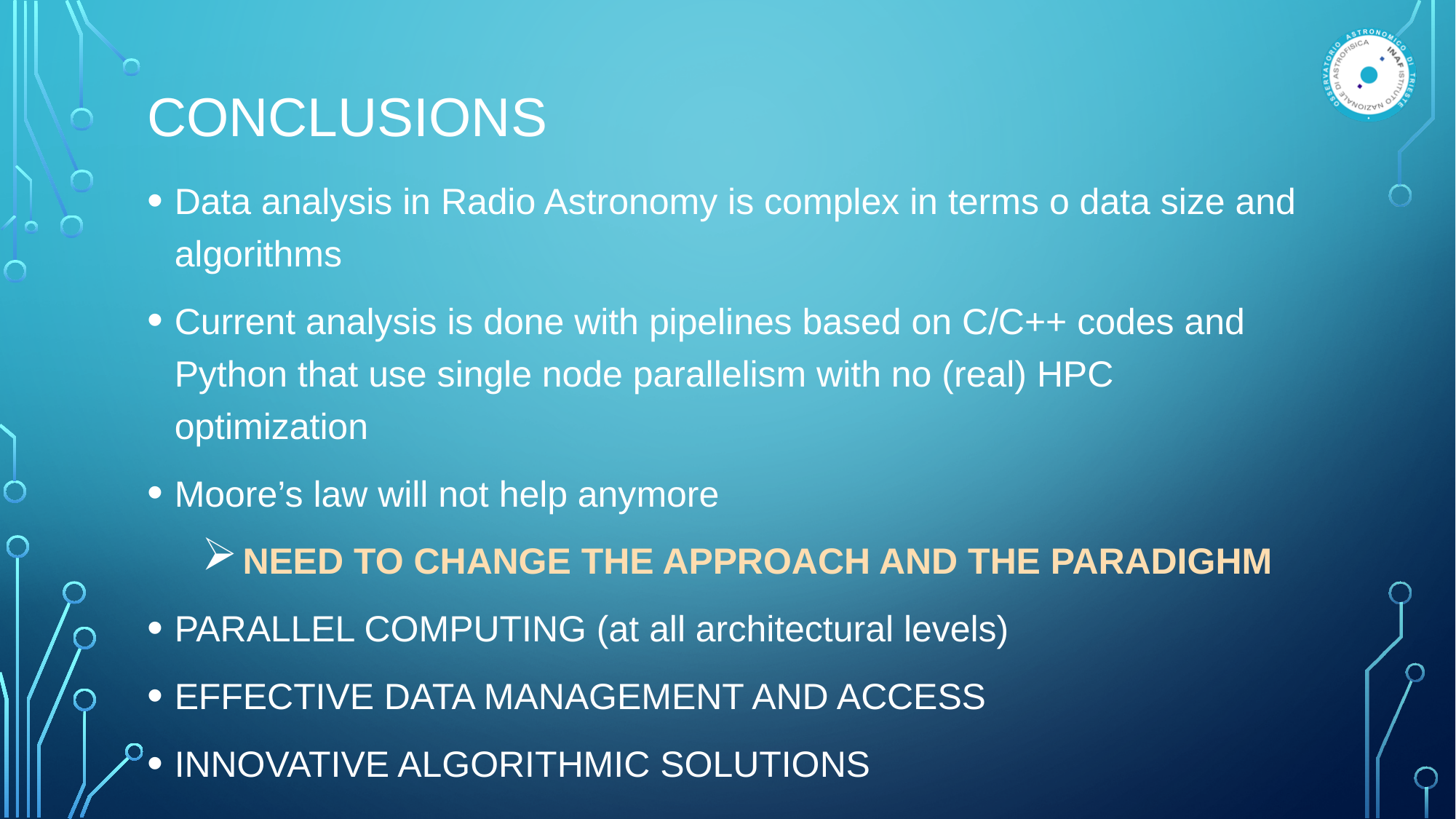

# CONCLUSIONS
Data analysis in Radio Astronomy is complex in terms o data size and algorithms
Current analysis is done with pipelines based on C/C++ codes and Python that use single node parallelism with no (real) HPC optimization
Moore’s law will not help anymore
NEED TO CHANGE THE APPROACH AND THE PARADIGHM
PARALLEL COMPUTING (at all architectural levels)
EFFECTIVE DATA MANAGEMENT AND ACCESS
INNOVATIVE ALGORITHMIC SOLUTIONS